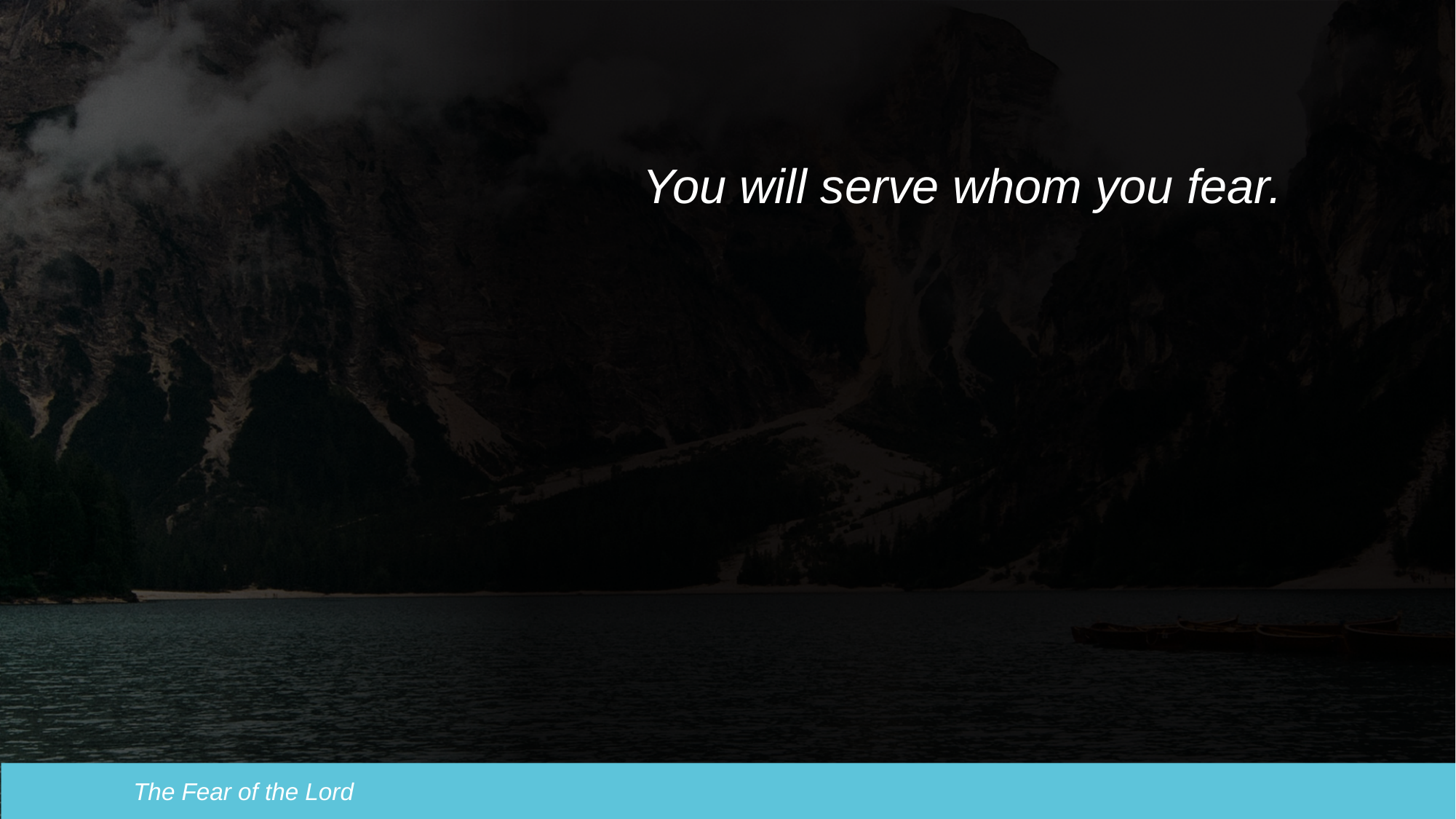

You will serve whom you fear.

The Fear of the Lord